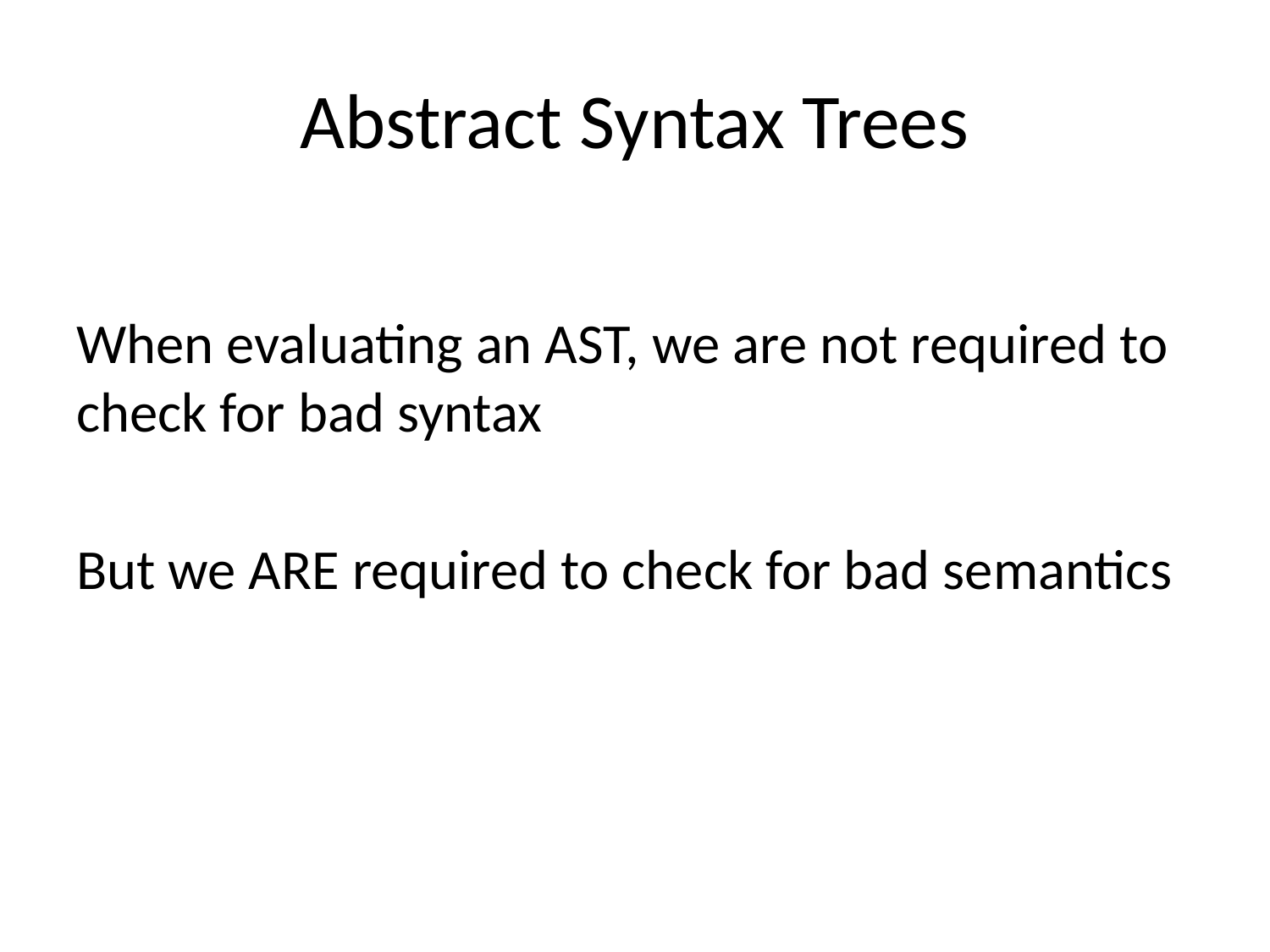

# Abstract Syntax Trees

When evaluating an AST, we are not required to check for bad syntax

But we ARE required to check for bad semantics